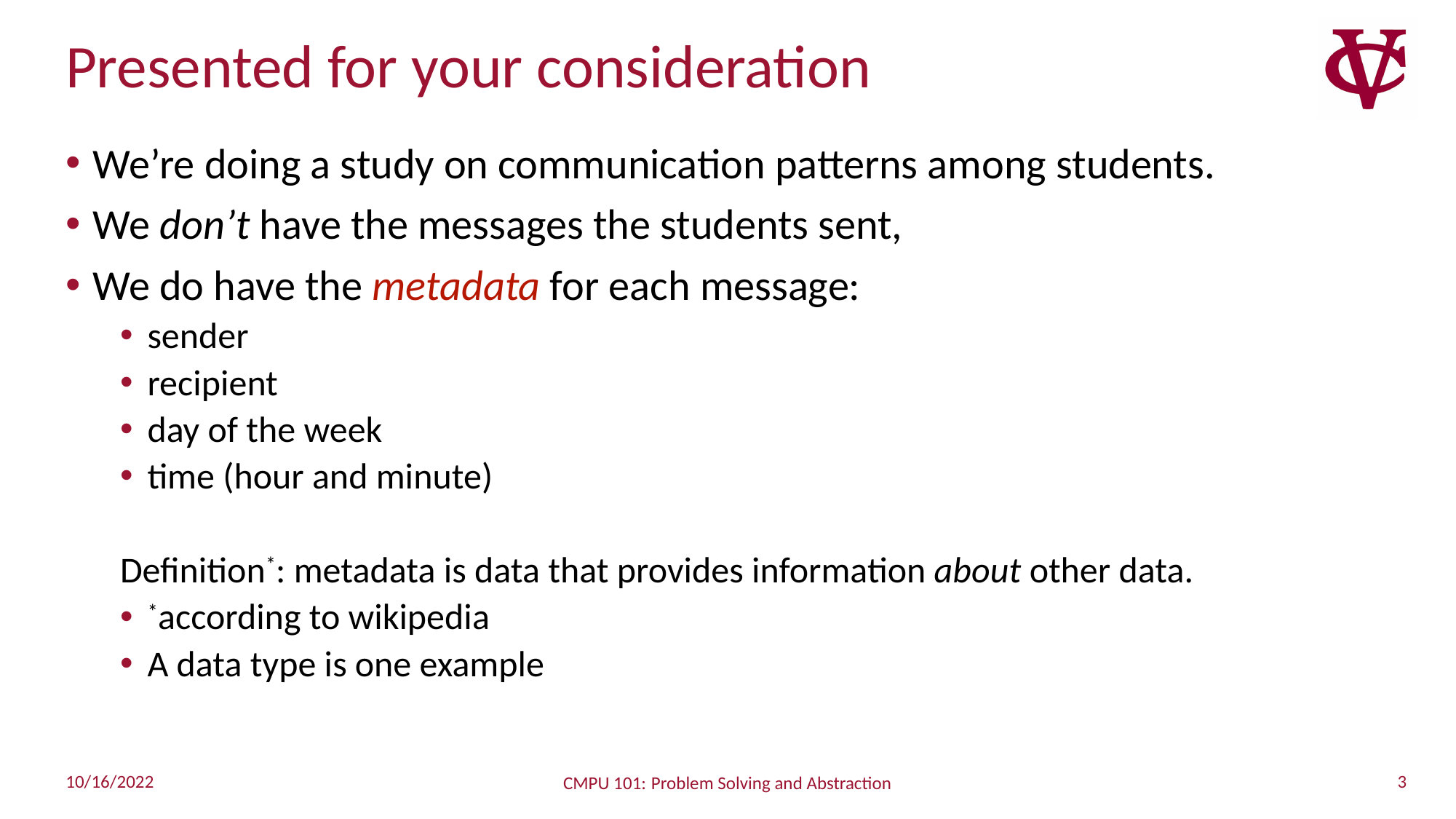

# Presented for your consideration
We’re doing a study on communication patterns among students.
We don’t have the messages the students sent,
We do have the metadata for each message:
sender
recipient
day of the week
time (hour and minute)

Definition*: metadata is data that provides information about other data.
*according to wikipedia
A data type is one example
3
10/16/2022
CMPU 101: Problem Solving and Abstraction